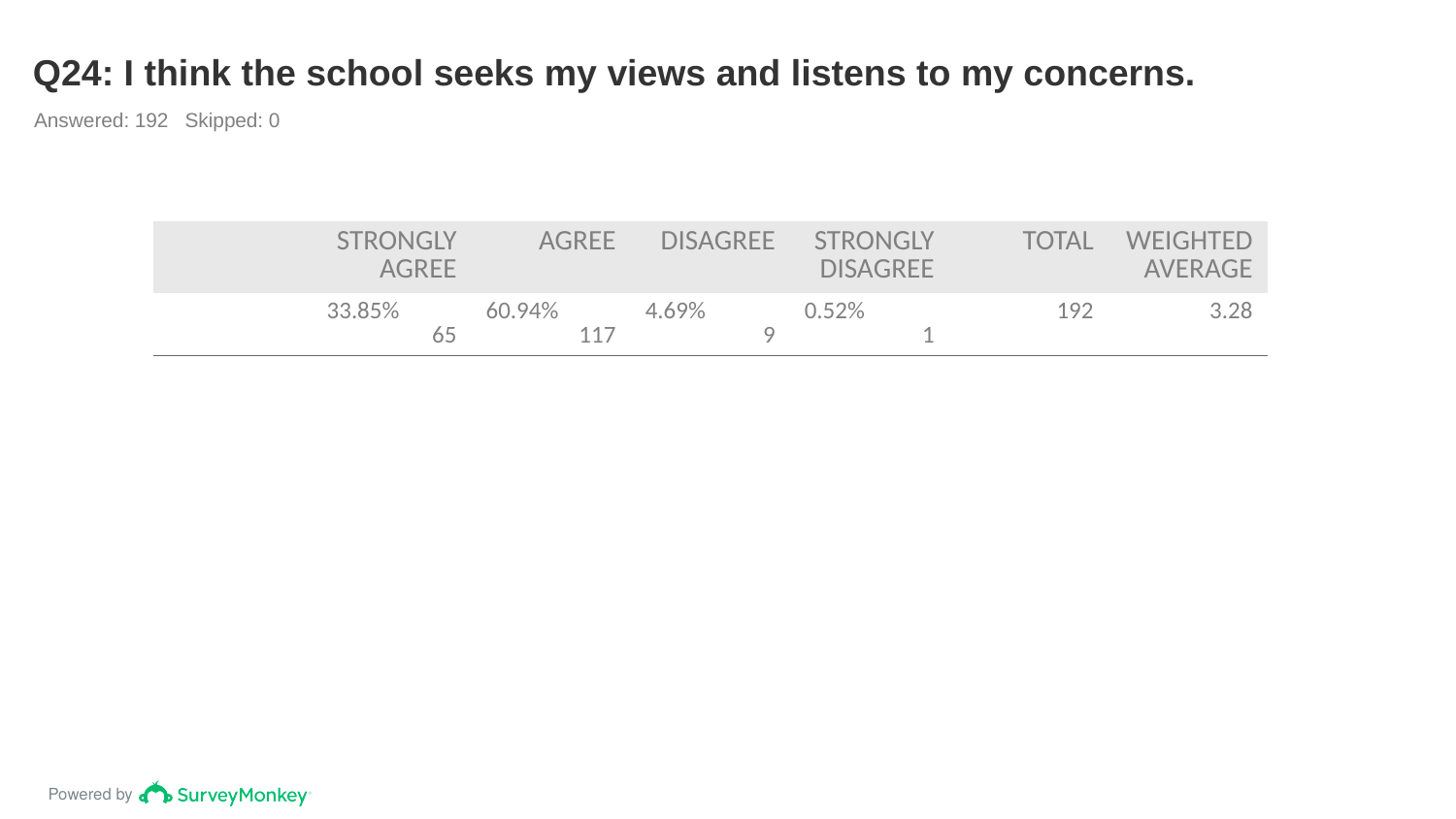

# Q24: I think the school seeks my views and listens to my concerns.
Answered: 192   Skipped: 0
|  | STRONGLY AGREE | AGREE | DISAGREE | STRONGLY DISAGREE | TOTAL | WEIGHTED AVERAGE |
| --- | --- | --- | --- | --- | --- | --- |
|  | 33.85% 65 | 60.94% 117 | 4.69% 9 | 0.52% 1 | 192 | 3.28 |